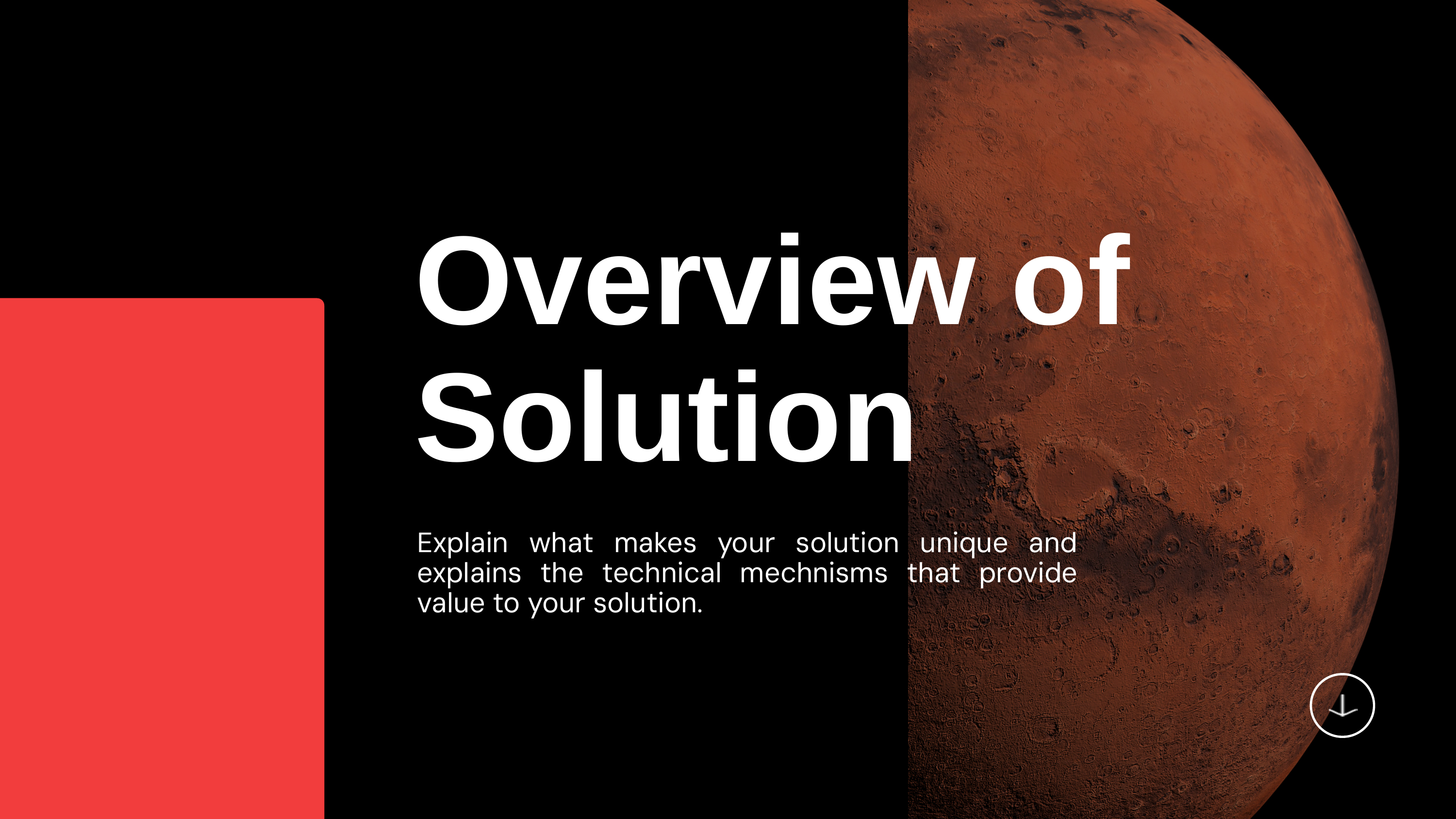

Overview of Solution

Explain what makes your solution unique and explains the technical mechnisms that provide value to your solution.